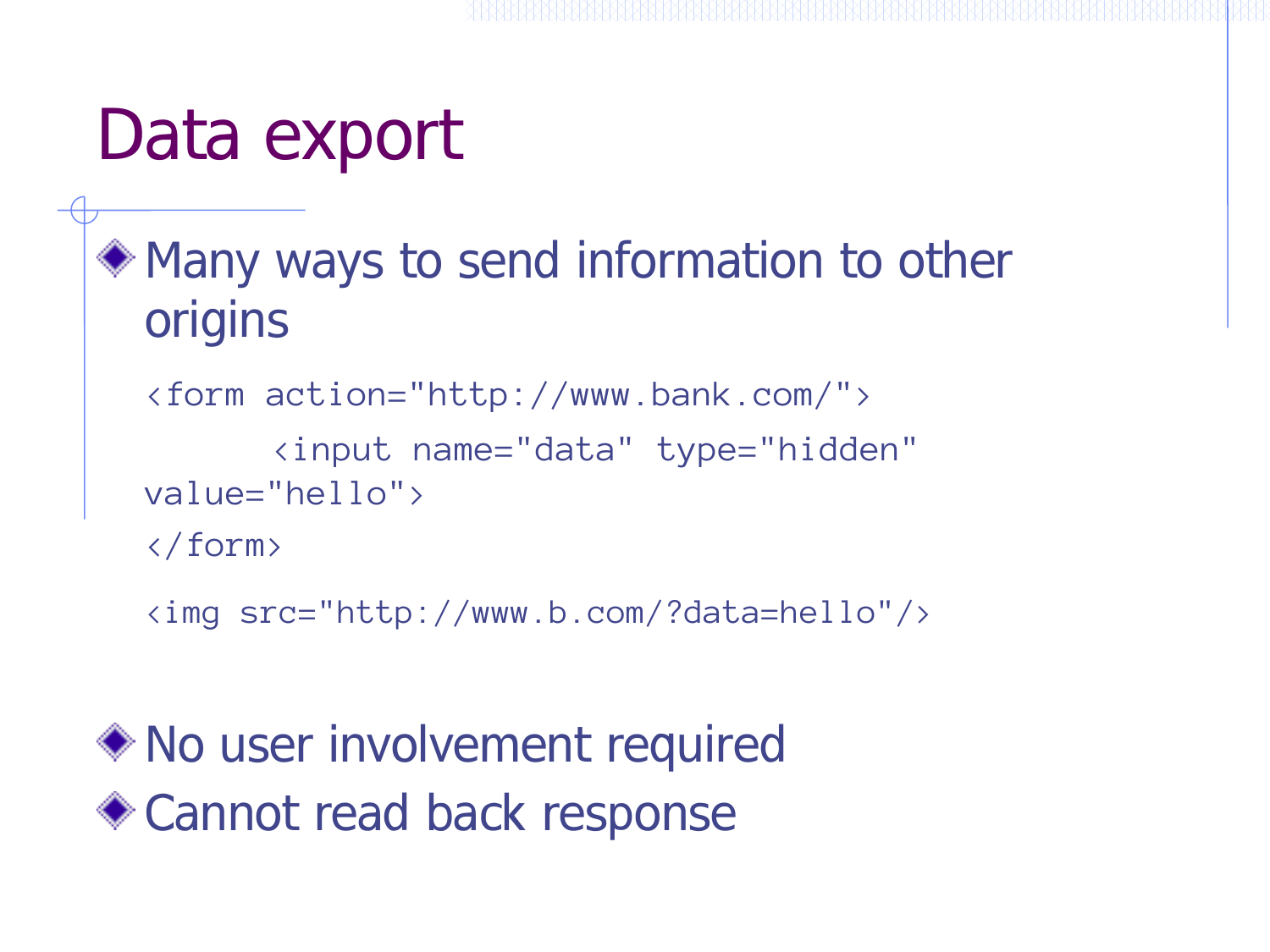

# Data export
Many ways to send information to other origins
	<form action="http://www.bank.com/">
		<input name="data" type="hidden" value="hello">
	</form>
	<img src="http://www.b.com/?data=hello"/>

No user involvement required
Cannot read back response